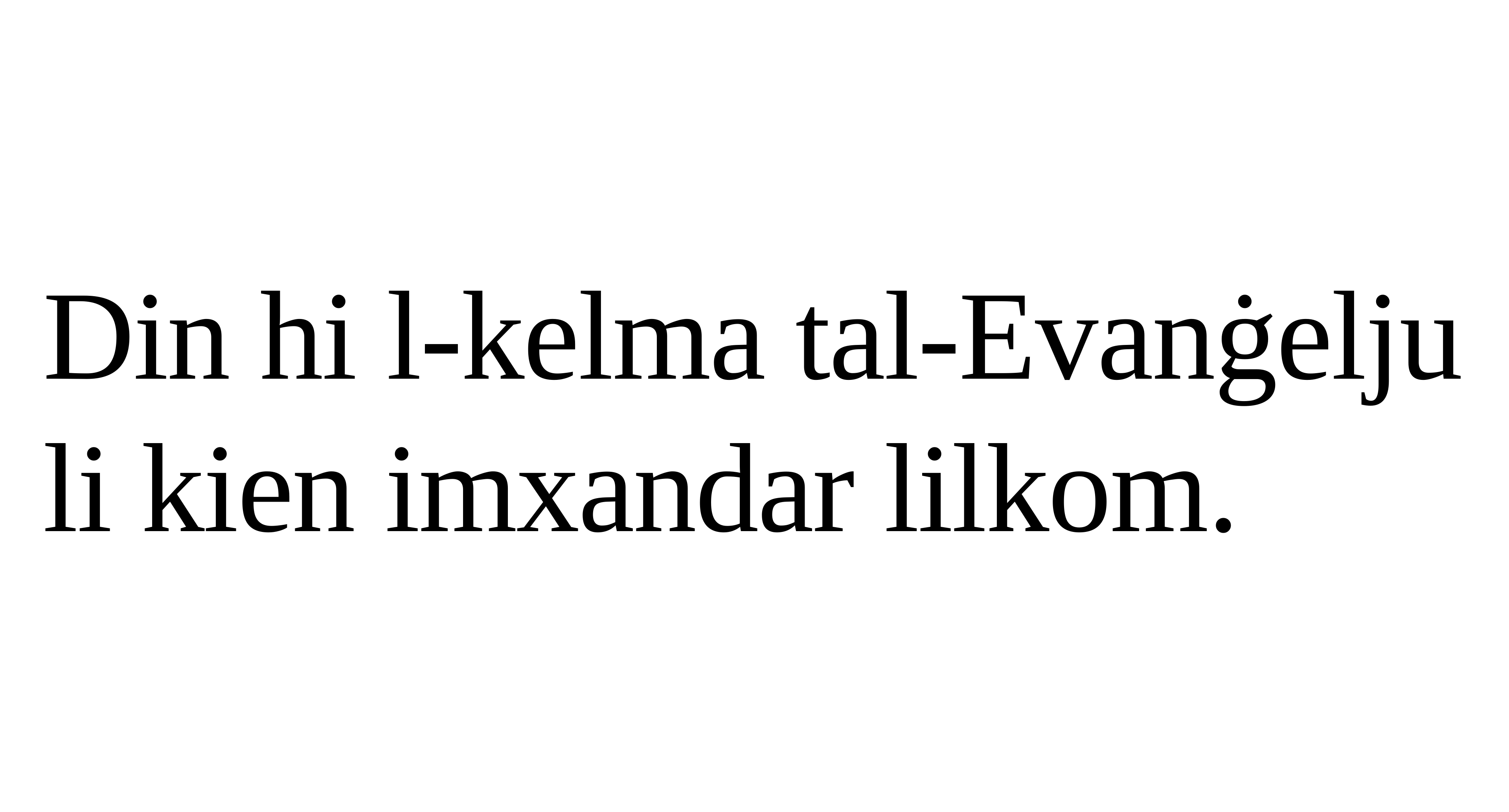

Din hi l-kelma tal-Evanġelju
li kien imxandar lilkom.